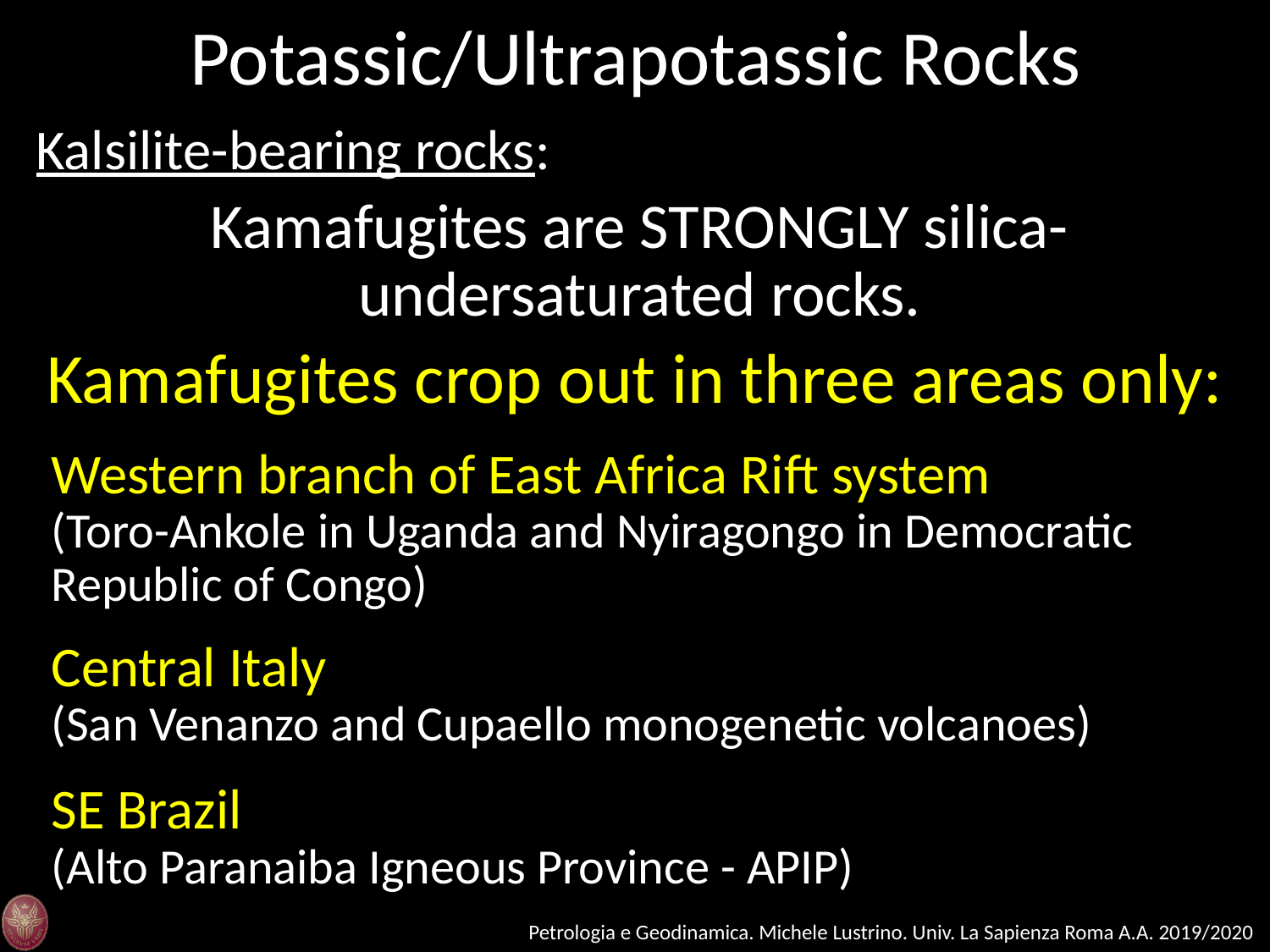

Potassic/Ultrapotassic Rocks
Kalsilite-bearing rocks:
Kamafugites are STRONGLY silica-undersaturated rocks.
Kamafugites crop out in three areas only:
Western branch of East Africa Rift system
(Toro-Ankole in Uganda and Nyiragongo in Democratic Republic of Congo)
Central Italy
(San Venanzo and Cupaello monogenetic volcanoes)
SE Brazil
(Alto Paranaiba Igneous Province - APIP)